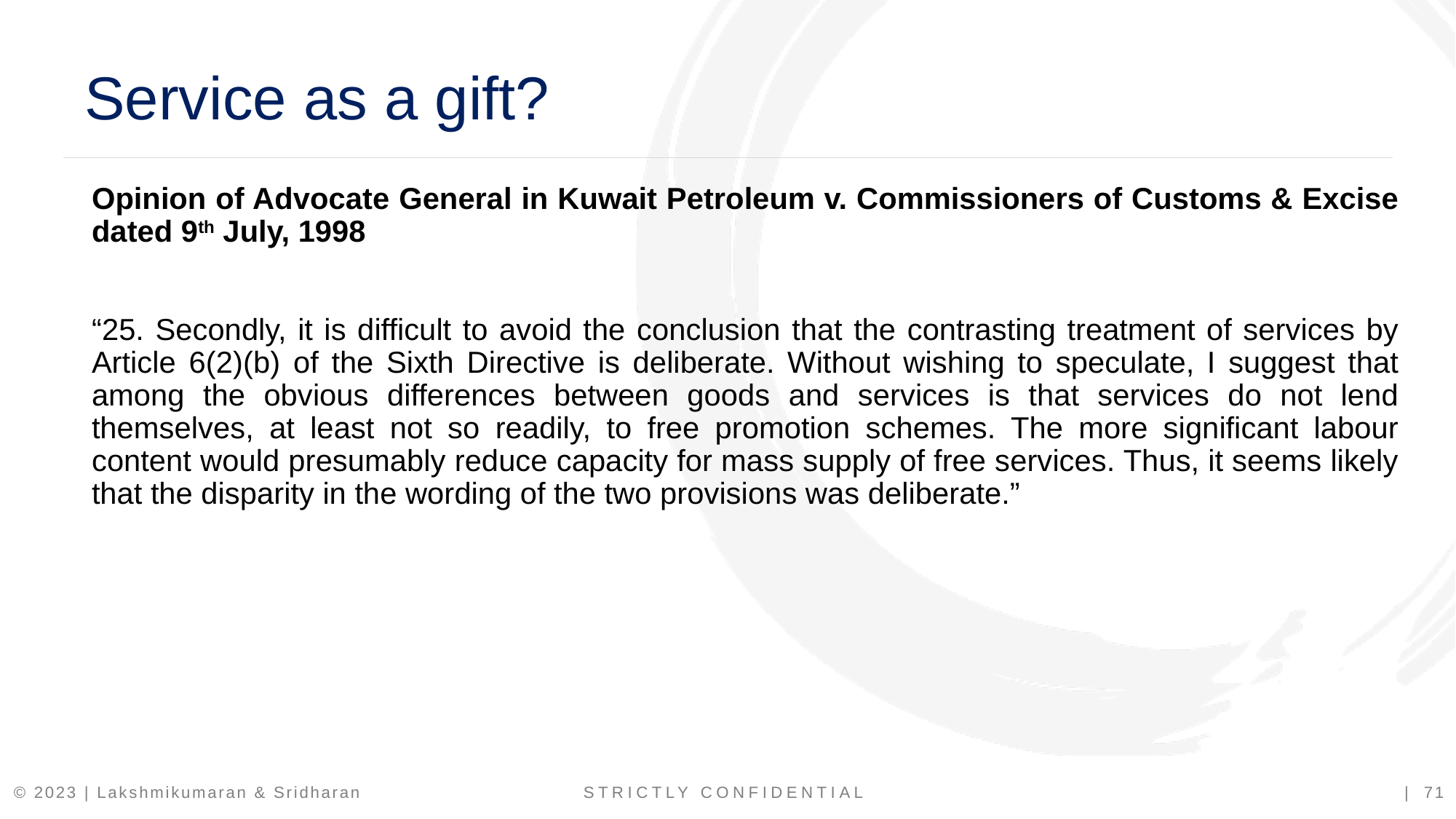

Service as a gift?
Opinion of Advocate General in Kuwait Petroleum v. Commissioners of Customs & Excise dated 9th July, 1998

“25. Secondly, it is difficult to avoid the conclusion that the contrasting treatment of services by Article 6(2)(b) of the Sixth Directive is deliberate. Without wishing to speculate, I suggest that among the obvious differences between goods and services is that services do not lend themselves, at least not so readily, to free promotion schemes. The more significant labour content would presumably reduce capacity for mass supply of free services. Thus, it seems likely that the disparity in the wording of the two provisions was deliberate.”